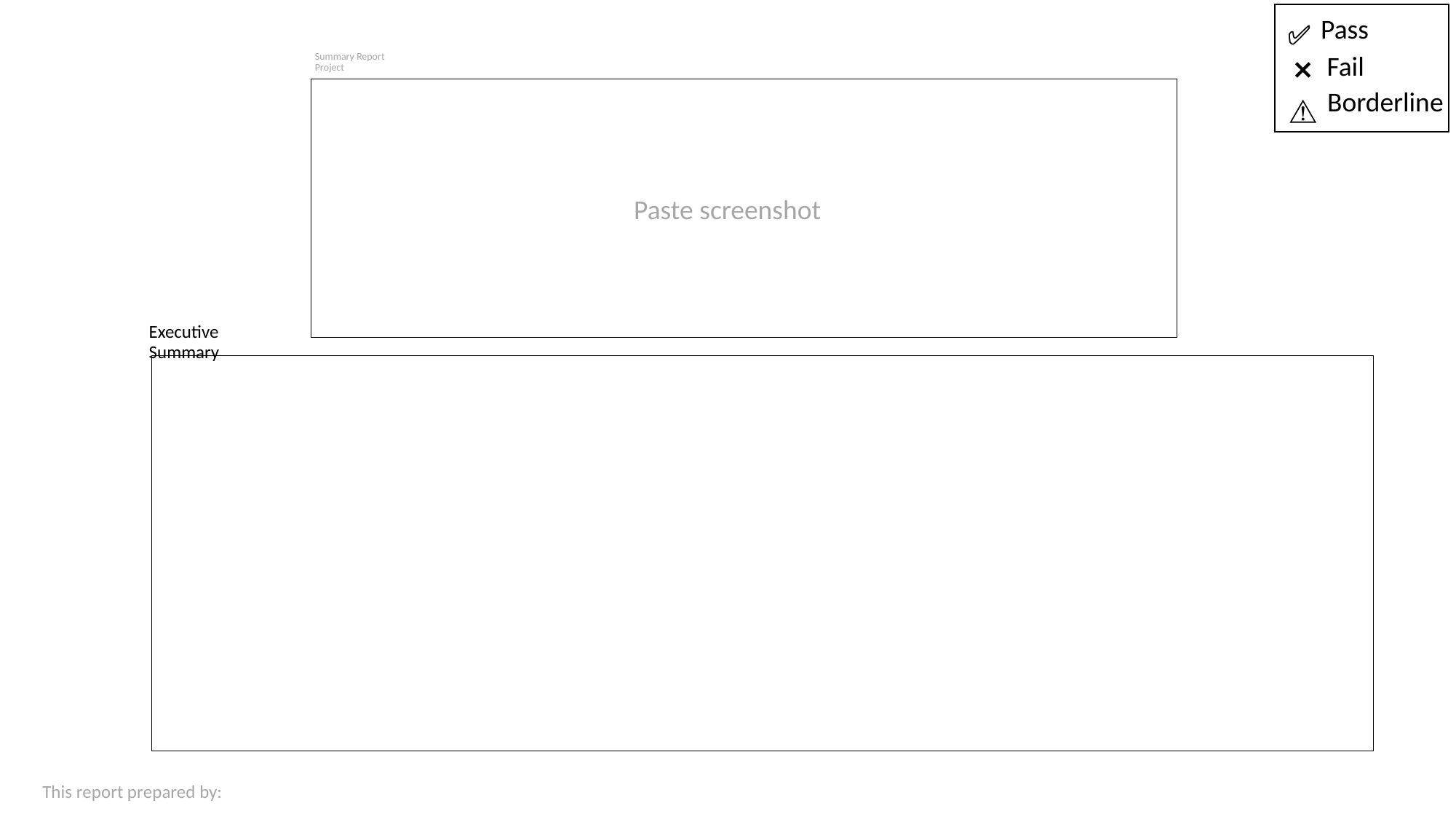

Pass
Fail
Borderline
✅
❌
⚠️
# Summary Report Project

Paste screenshot
Executive Summary

This report prepared by: